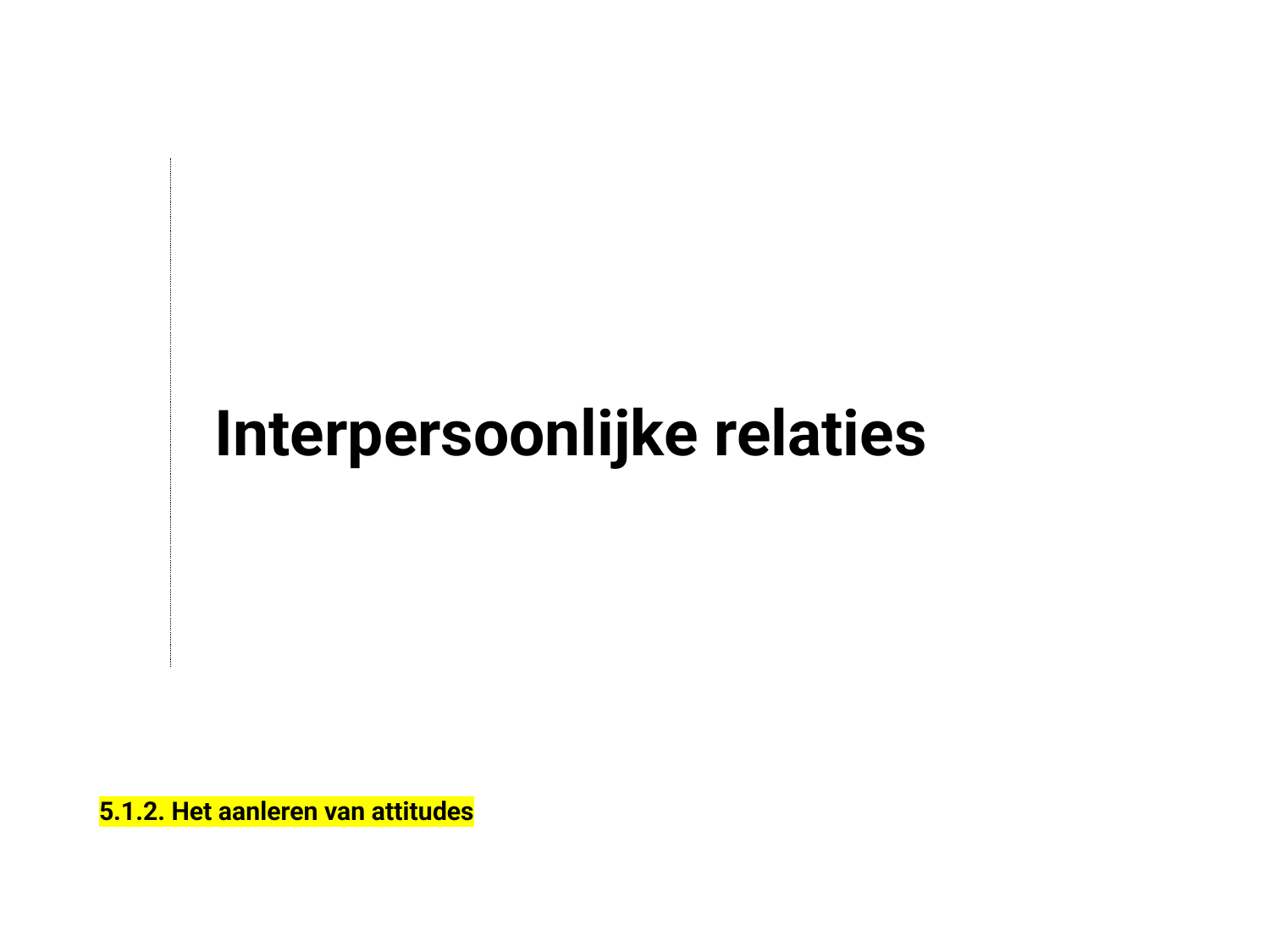

Interpersoonlijke relaties
5.1.2. Het aanleren van attitudes